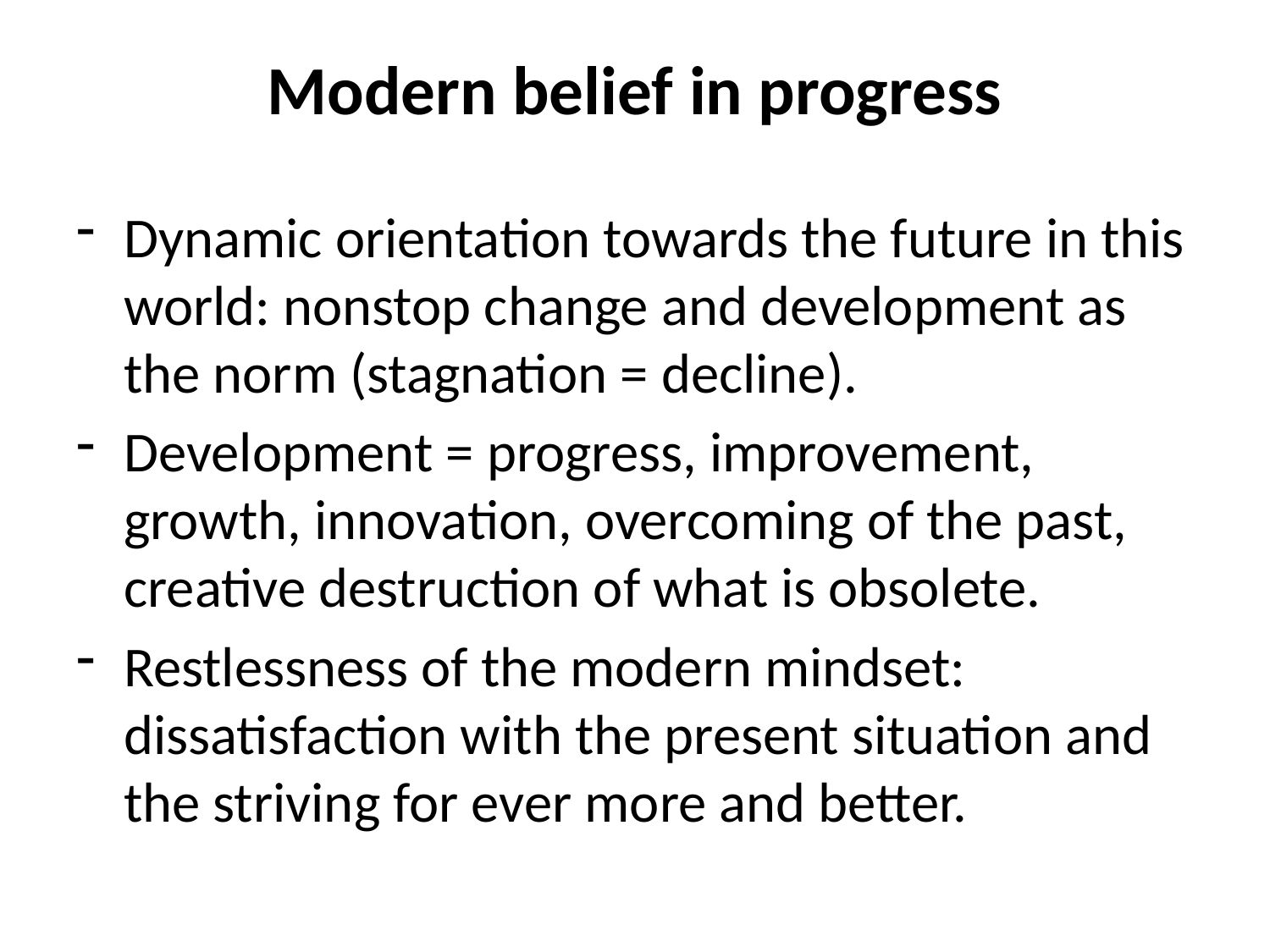

# Modern belief in progress

Dynamic orientation towards the future in this world: nonstop change and development as the norm (stagnation = decline).
Development = progress, improvement, growth, innovation, overcoming of the past, creative destruction of what is obsolete.
Restlessness of the modern mindset: dissatisfaction with the present situation and the striving for ever more and better.